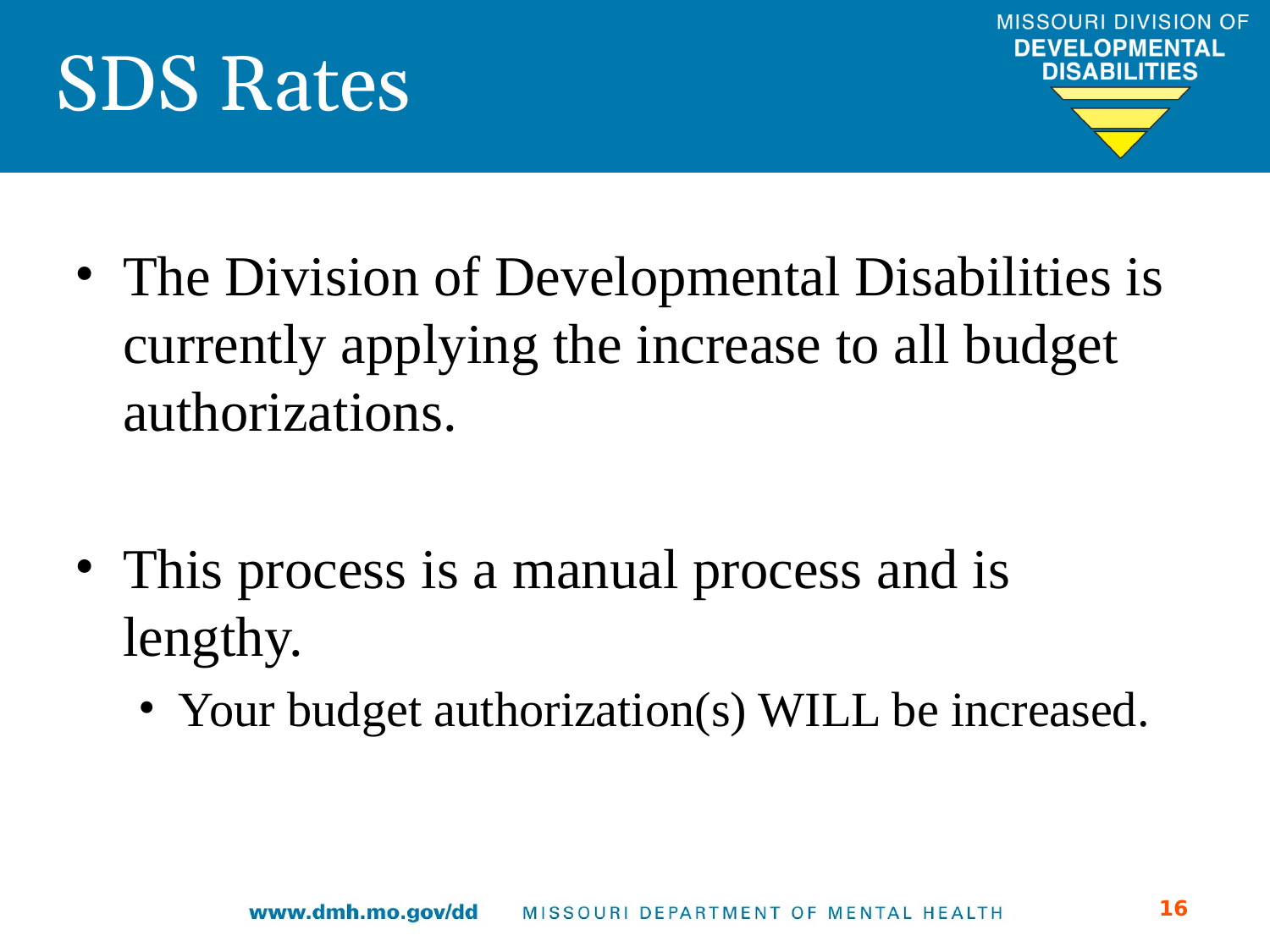

# SDS Rates
The Division of Developmental Disabilities is currently applying the increase to all budget authorizations.

This process is a manual process and is lengthy.
Your budget authorization(s) WILL be increased.

16